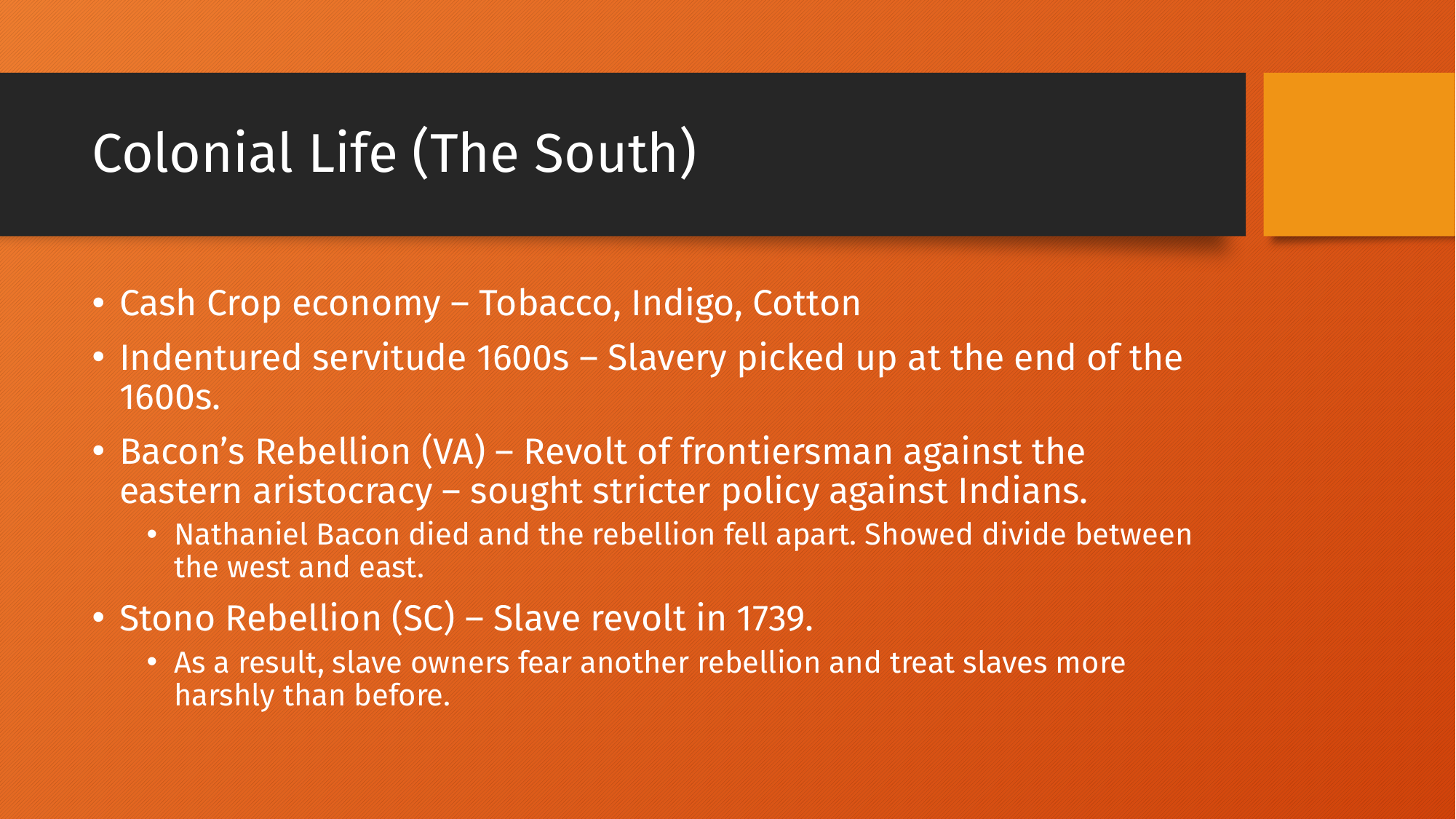

# Colonial Life (The South)
Cash Crop economy – Tobacco, Indigo, Cotton
Indentured servitude 1600s – Slavery picked up at the end of the 1600s.
Bacon’s Rebellion (VA) – Revolt of frontiersman against the eastern aristocracy – sought stricter policy against Indians.
Nathaniel Bacon died and the rebellion fell apart. Showed divide between the west and east.
Stono Rebellion (SC) – Slave revolt in 1739.
As a result, slave owners fear another rebellion and treat slaves more harshly than before.